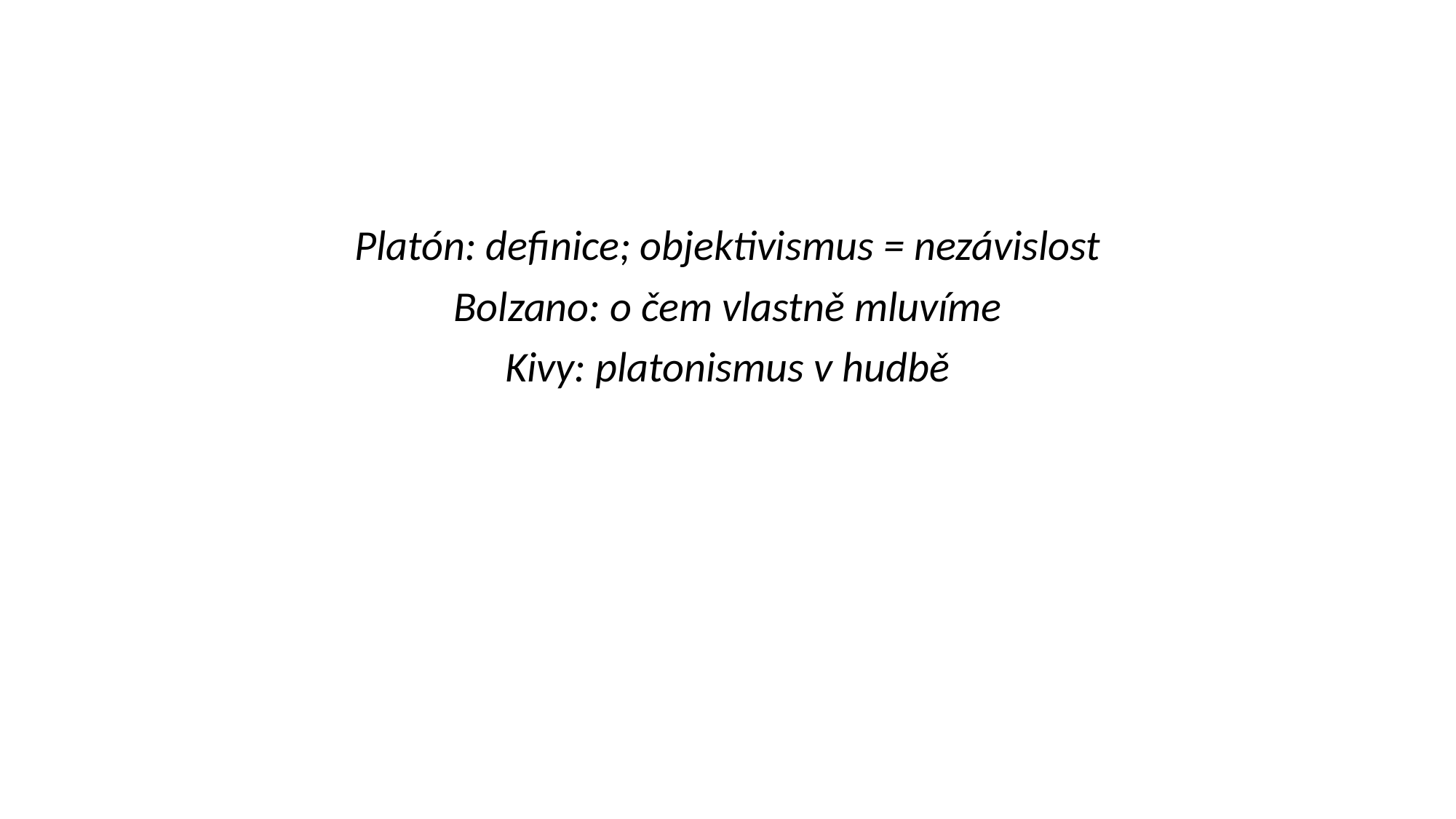

#
Platón: definice; objektivismus = nezávislost
Bolzano: o čem vlastně mluvíme
Kivy: platonismus v hudbě